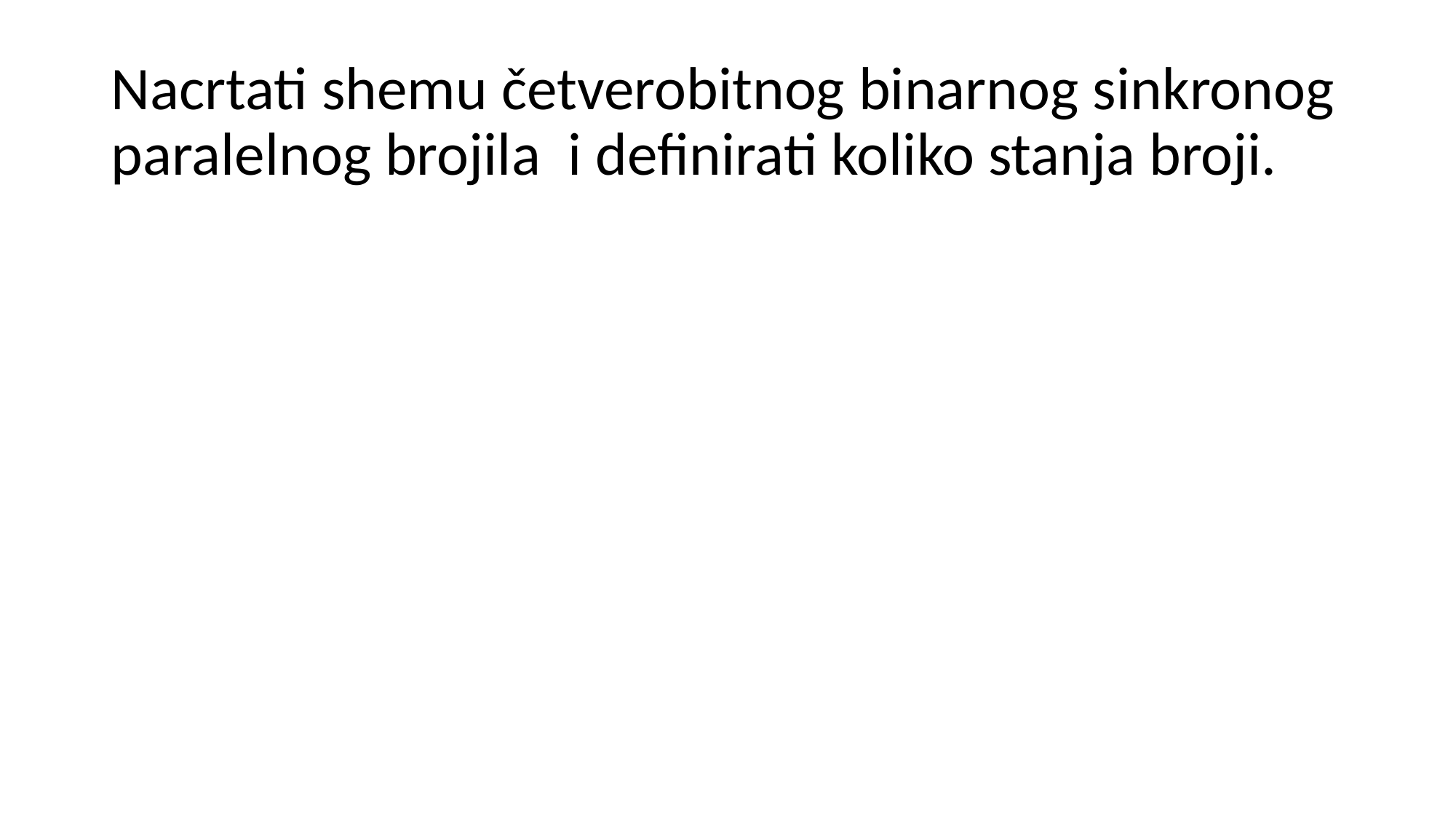

# Nacrtati shemu četverobitnog binarnog sinkronog paralelnog brojila  i definirati koliko stanja broji.